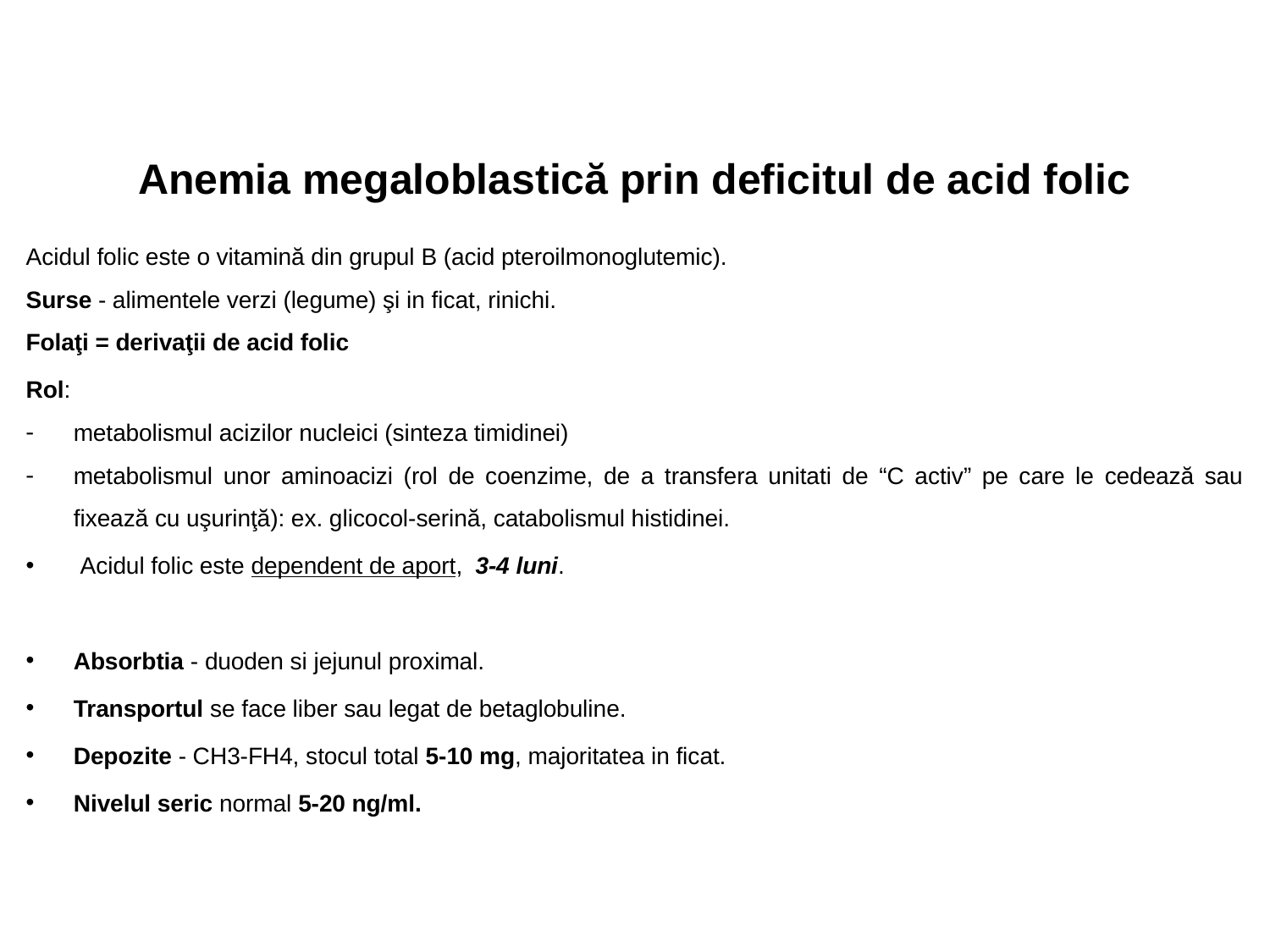

# Anemia megaloblastică prin deficitul de acid folic
Acidul folic este o vitamină din grupul B (acid pteroilmonoglutemic).
Surse - alimentele verzi (legume) şi in ficat, rinichi.
Folaţi = derivaţii de acid folic
Rol:
metabolismul acizilor nucleici (sinteza timidinei)
metabolismul unor aminoacizi (rol de coenzime, de a transfera unitati de “C activ” pe care le cedează sau fixează cu uşurinţă): ex. glicocol-serină, catabolismul histidinei.
 Acidul folic este dependent de aport,  3-4 luni.

Absorbtia - duoden si jejunul proximal.
Transportul se face liber sau legat de betaglobuline.
Depozite - CH3-FH4, stocul total 5-10 mg, majoritatea in ficat.
Nivelul seric normal 5-20 ng/ml.